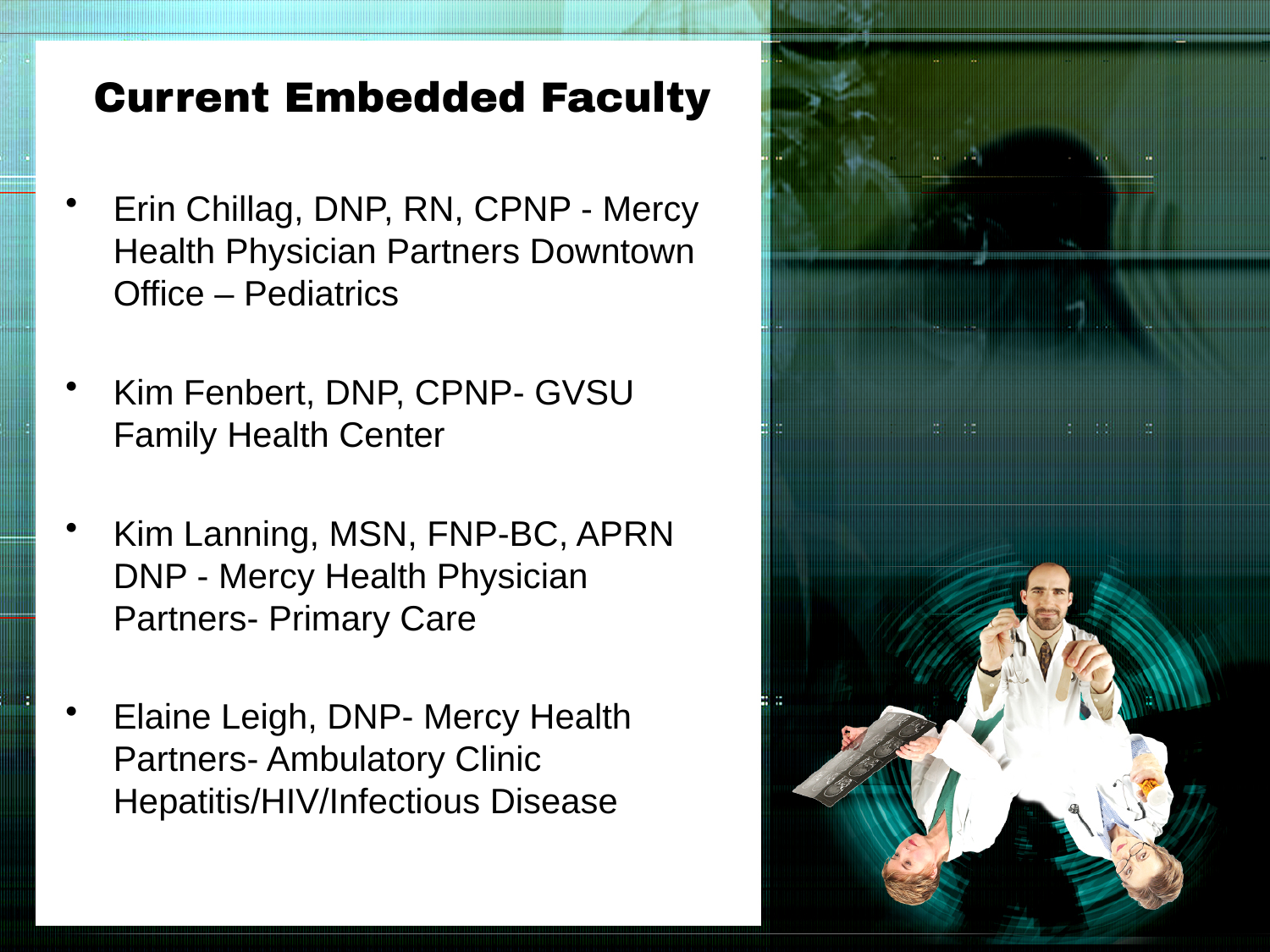

# Current Embedded Faculty
Erin Chillag, DNP, RN, CPNP - Mercy Health Physician Partners Downtown Office – Pediatrics

Kim Fenbert, DNP, CPNP- GVSU Family Health Center

Kim Lanning, MSN, FNP-BC, APRN  DNP - Mercy Health Physician Partners- Primary Care

Elaine Leigh, DNP- Mercy Health Partners- Ambulatory Clinic Hepatitis/HIV/Infectious Disease